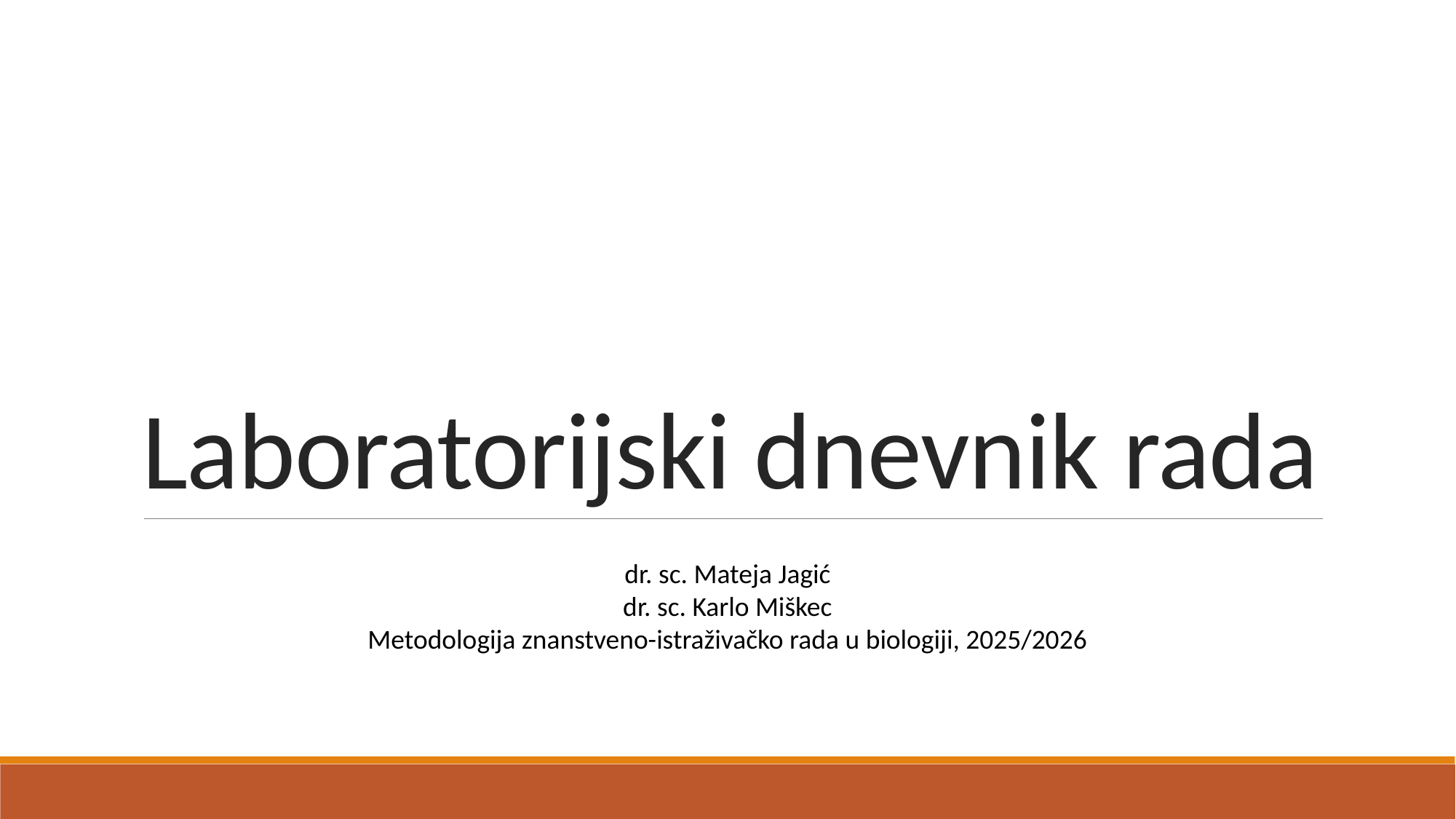

# Laboratorijski dnevnik rada
dr. sc. Mateja Jagić
dr. sc. Karlo Miškec
Metodologija znanstveno-istraživačko rada u biologiji, 2025/2026